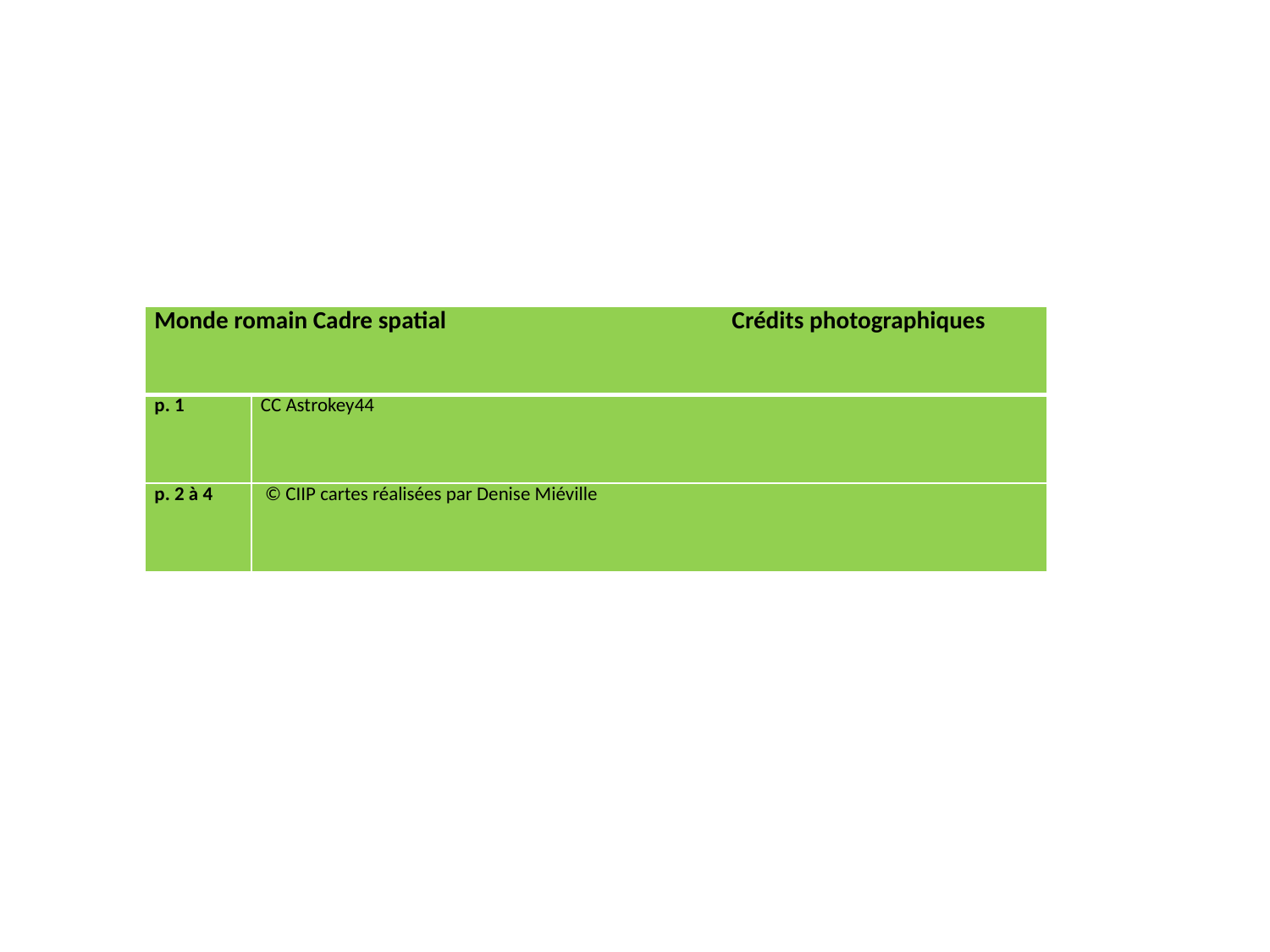

| Monde romain Cadre spatial Crédits photographiques |  |
| --- | --- |
| p. 1 | CC Astrokey44 |
| p. 2 à 4 | © CIIP cartes réalisées par Denise Miéville |